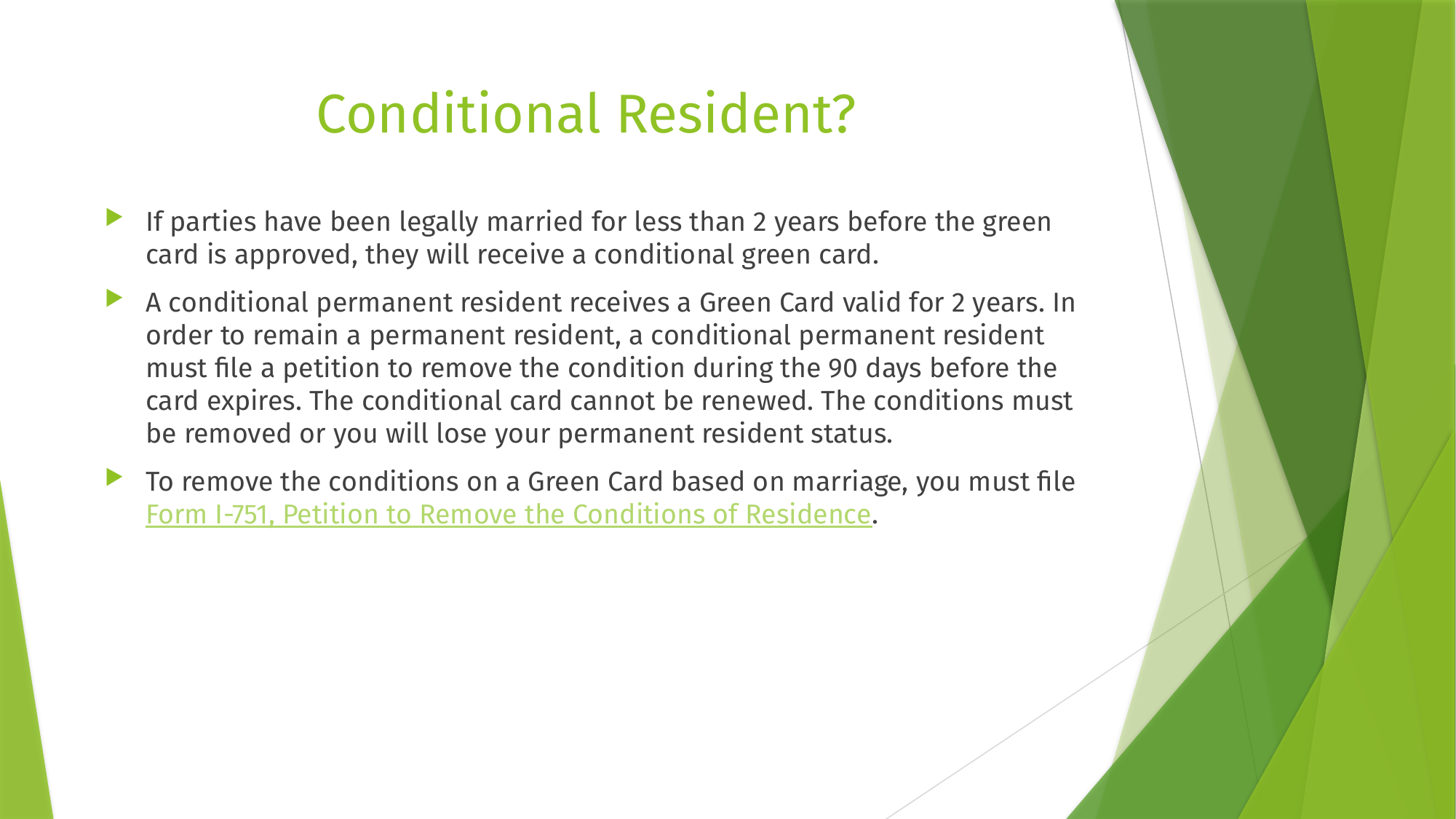

# Conditional Resident?
If parties have been legally married for less than 2 years before the green card is approved, they will receive a conditional green card.
A conditional permanent resident receives a Green Card valid for 2 years. In order to remain a permanent resident, a conditional permanent resident must file a petition to remove the condition during the 90 days before the card expires. The conditional card cannot be renewed. The conditions must be removed or you will lose your permanent resident status.
To remove the conditions on a Green Card based on marriage, you must file Form I-751, Petition to Remove the Conditions of Residence.